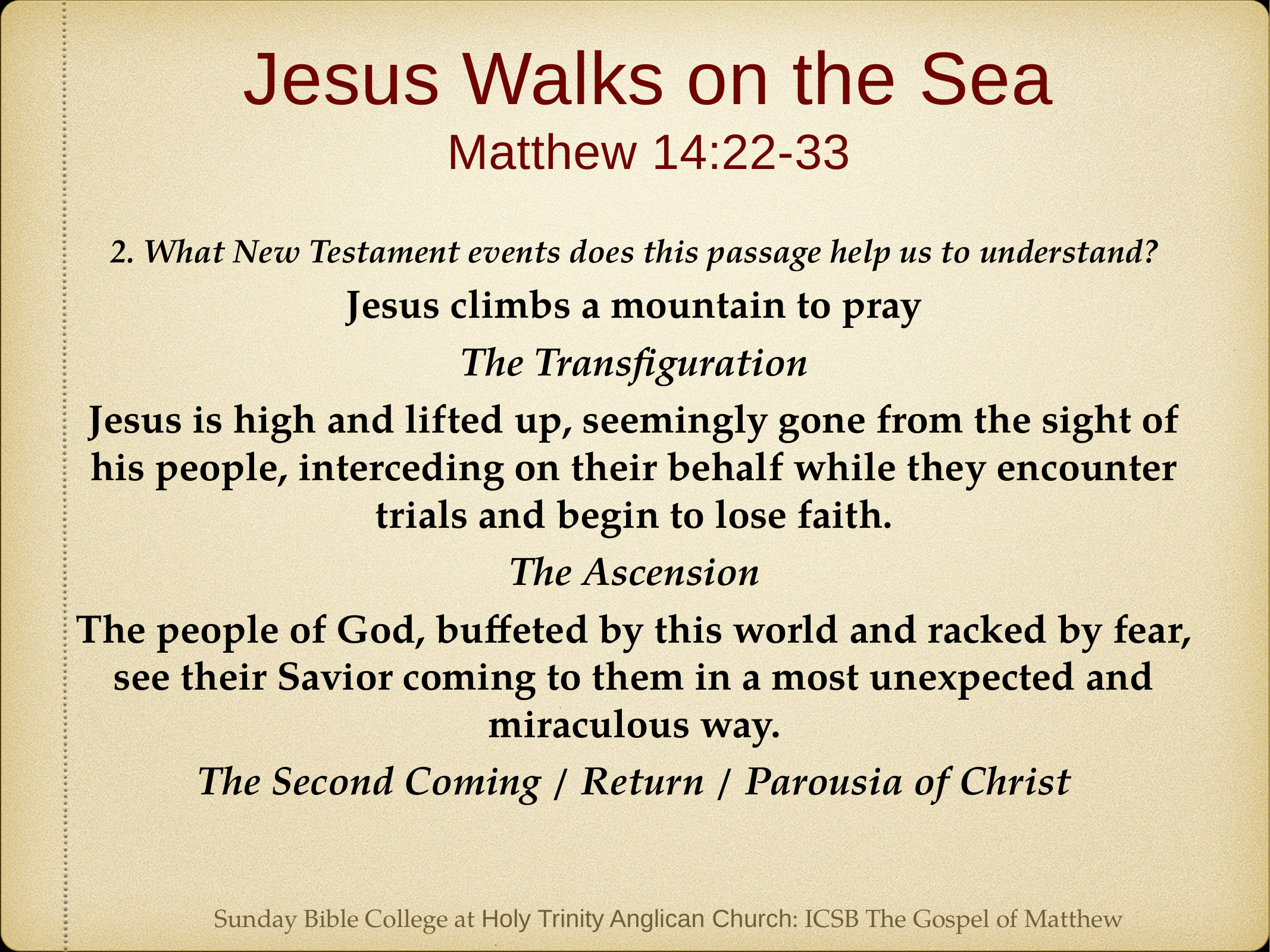

# Jesus Walks on the Sea Matthew 14:22-33
2. What New Testament events does this passage help us to understand?
Jesus climbs a mountain to pray
The Transfiguration
Jesus is high and lifted up, seemingly gone from the sight of his people, interceding on their behalf while they encounter trials and begin to lose faith.
The Ascension
The people of God, buffeted by this world and racked by fear, see their Savior coming to them in a most unexpected and miraculous way.
The Second Coming / Return / Parousia of Christ
Sunday Bible College at Holy Trinity Anglican Church: ICSB The Gospel of Matthew